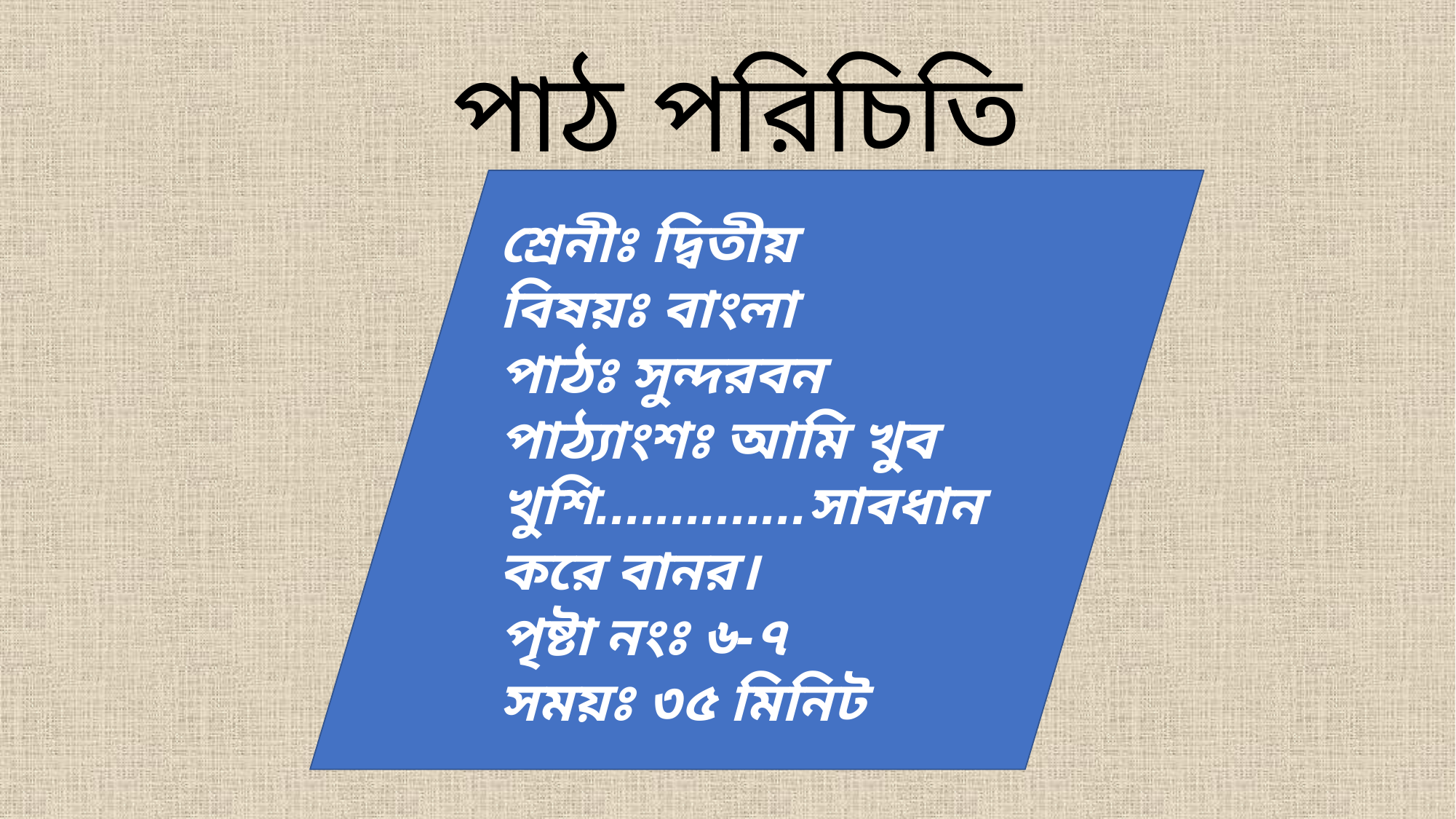

পাঠ পরিচিতি
শ্রেনীঃ দ্বিতীয়
বিষয়ঃ বাংলা
পাঠঃ সুন্দরবন
পাঠ্যাংশঃ আমি খুব খুশি..............সাবধান করে বানর।
পৃষ্টা নংঃ ৬-৭
সময়ঃ ৩৫ মিনিট